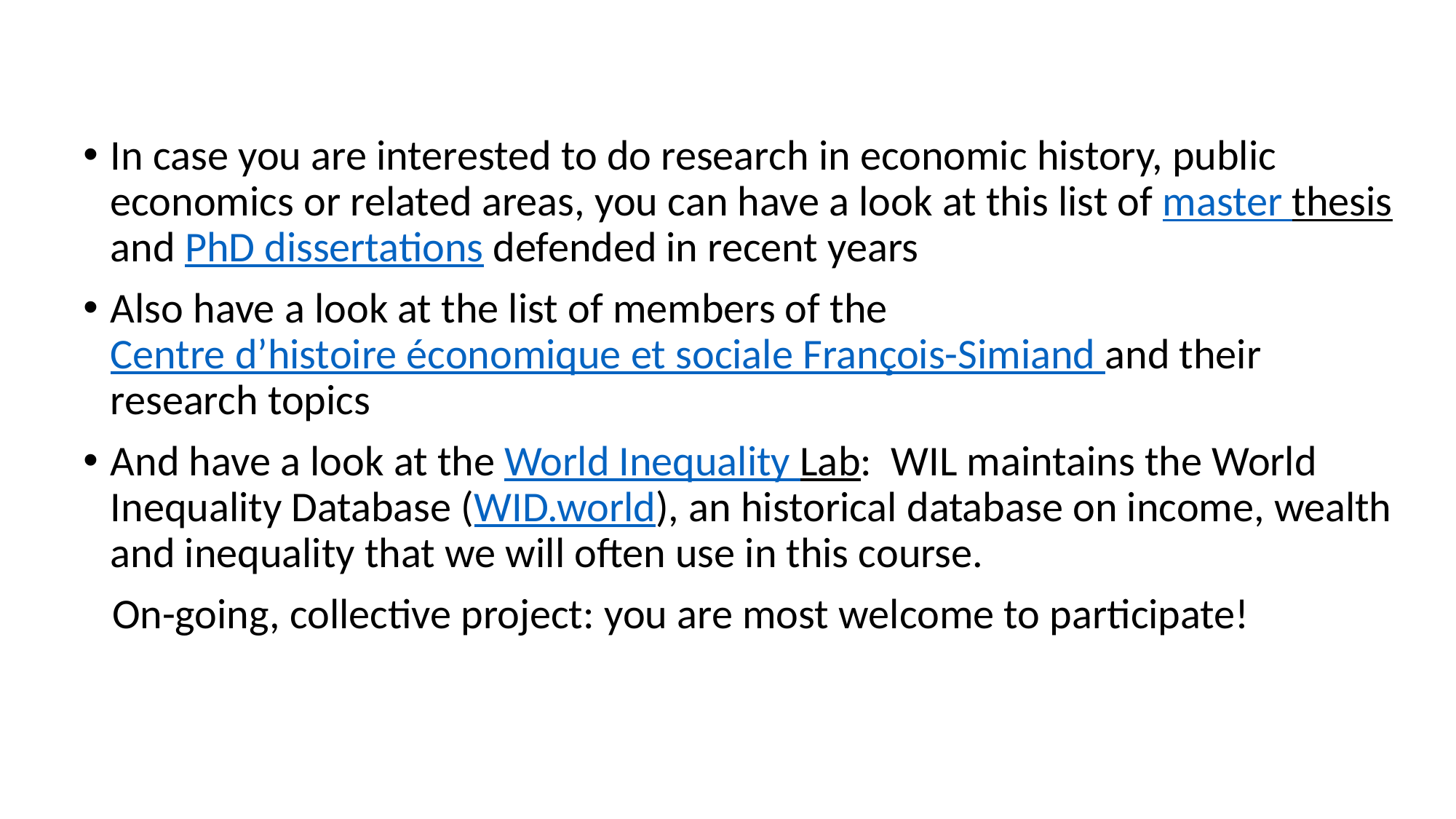

In case you are interested to do research in economic history, public economics or related areas, you can have a look at this list of master thesis and PhD dissertations defended in recent years
Also have a look at the list of members of the Centre d’histoire économique et sociale François-Simiand and their research topics
And have a look at the World Inequality Lab:  WIL maintains the World Inequality Database (WID.world), an historical database on income, wealth and inequality that we will often use in this course.
   On-going, collective project: you are most welcome to participate!